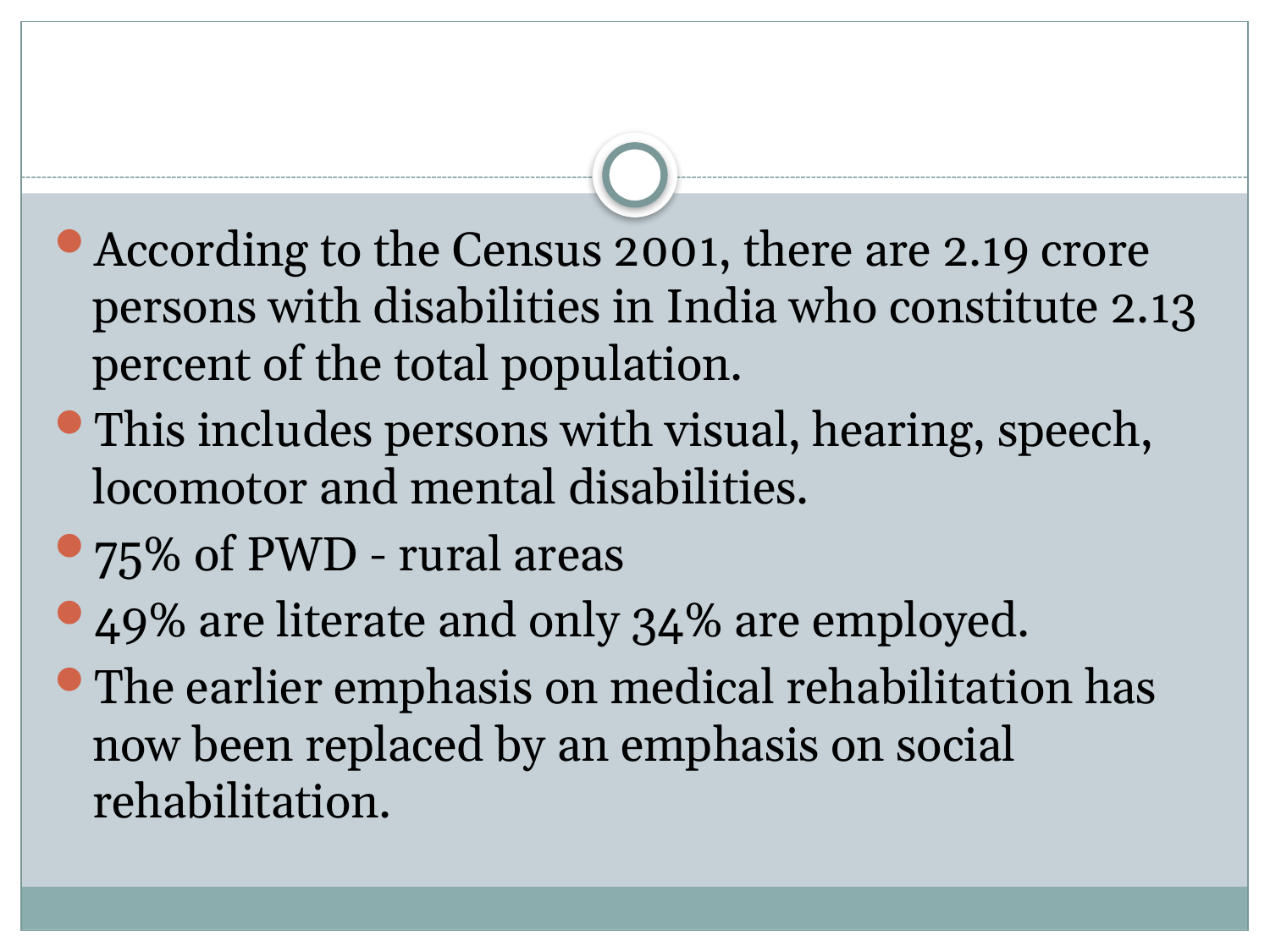

#
According to the Census 2001, there are 2.19 crore persons with disabilities in India who constitute 2.13 percent of the total population.
This includes persons with visual, hearing, speech, locomotor and mental disabilities.
75% of PWD - rural areas
49% are literate and only 34% are employed.
The earlier emphasis on medical rehabilitation has now been replaced by an emphasis on social rehabilitation.